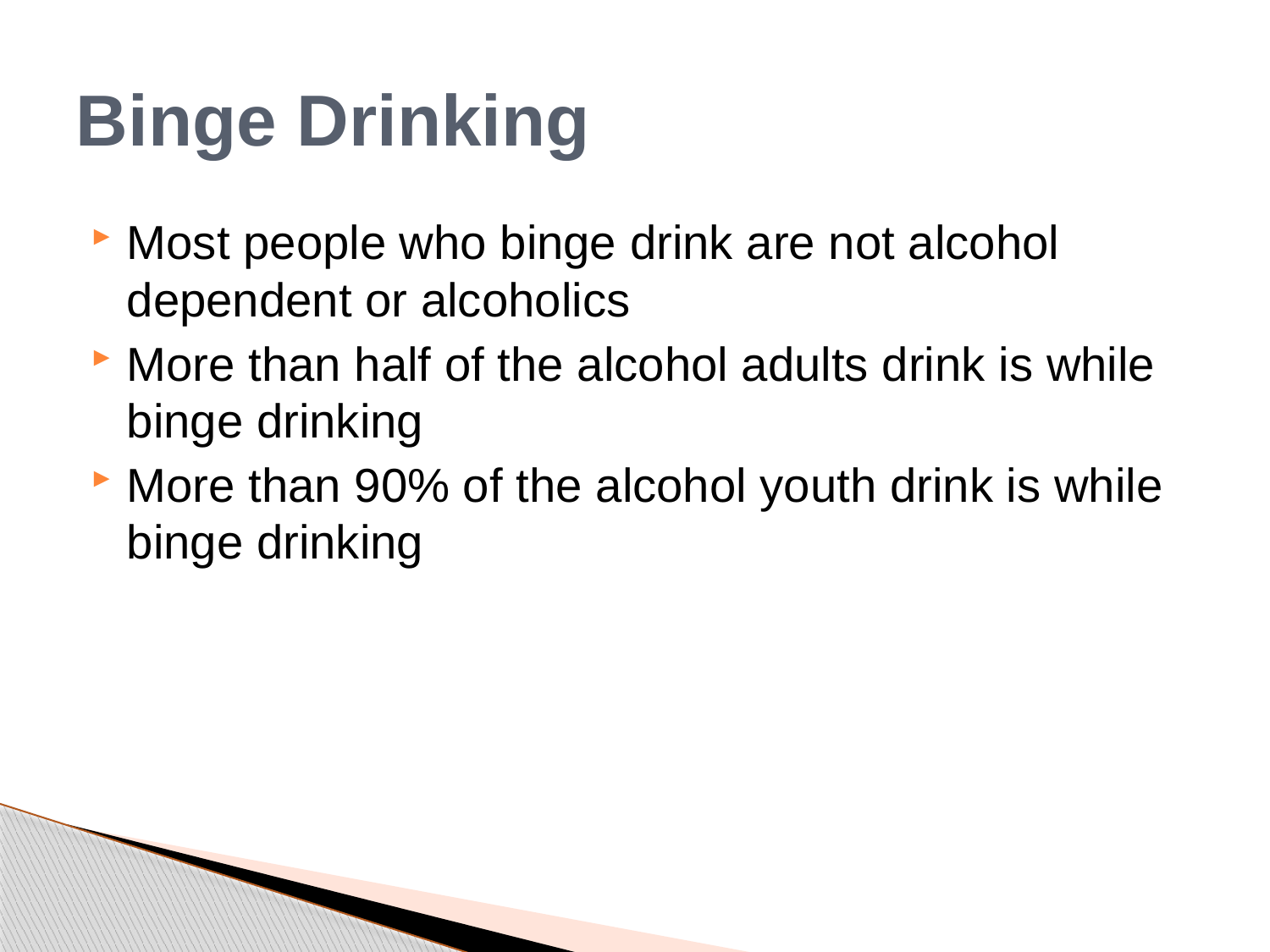

# Binge Drinking
Most people who binge drink are not alcohol dependent or alcoholics
More than half of the alcohol adults drink is while binge drinking
More than 90% of the alcohol youth drink is while binge drinking